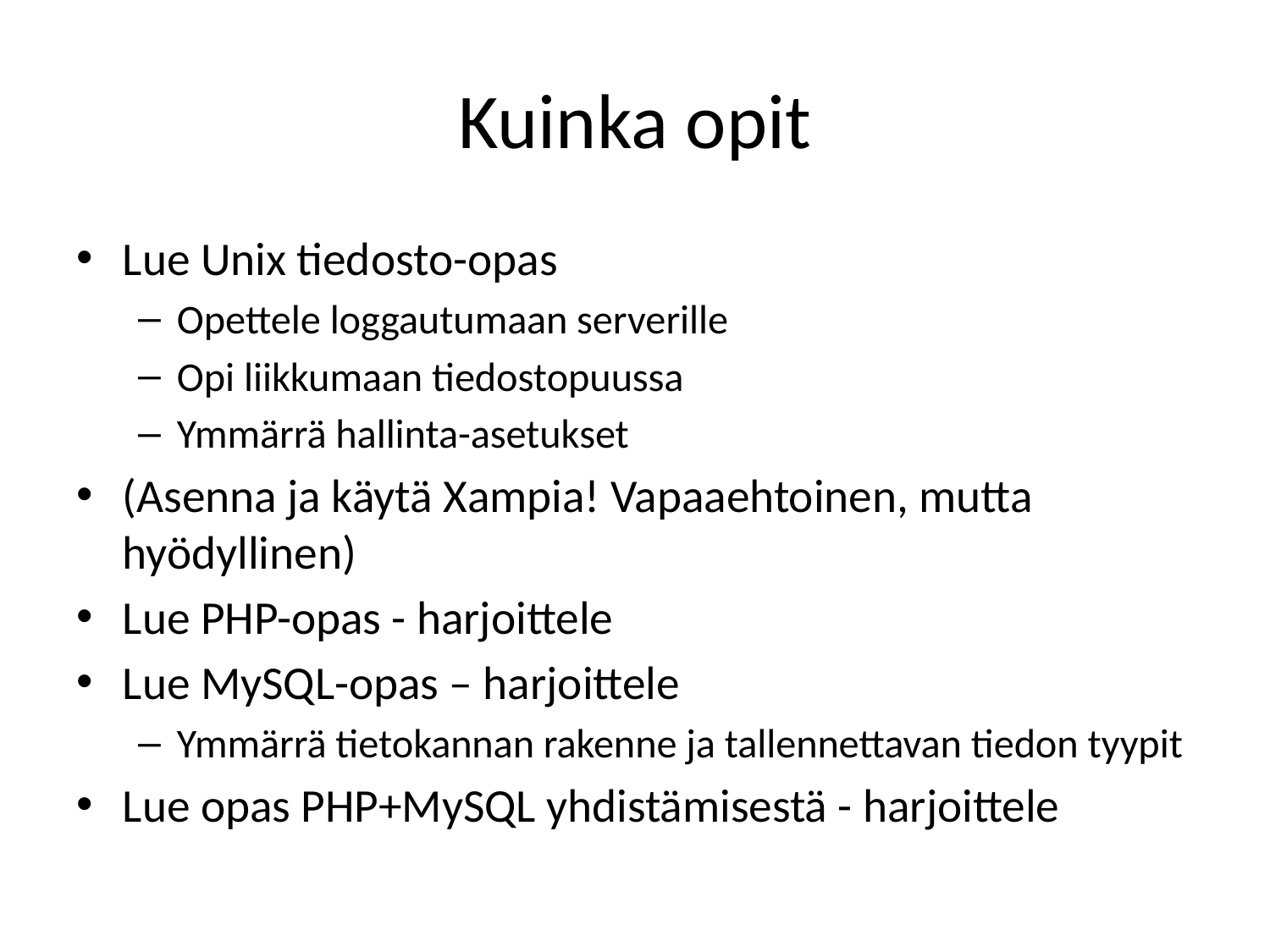

# Kuinka opit
Lue Unix tiedosto-opas
Opettele loggautumaan serverille
Opi liikkumaan tiedostopuussa
Ymmärrä hallinta-asetukset
(Asenna ja käytä Xampia! Vapaaehtoinen, mutta hyödyllinen)
Lue PHP-opas - harjoittele
Lue MySQL-opas – harjoittele
Ymmärrä tietokannan rakenne ja tallennettavan tiedon tyypit
Lue opas PHP+MySQL yhdistämisestä - harjoittele